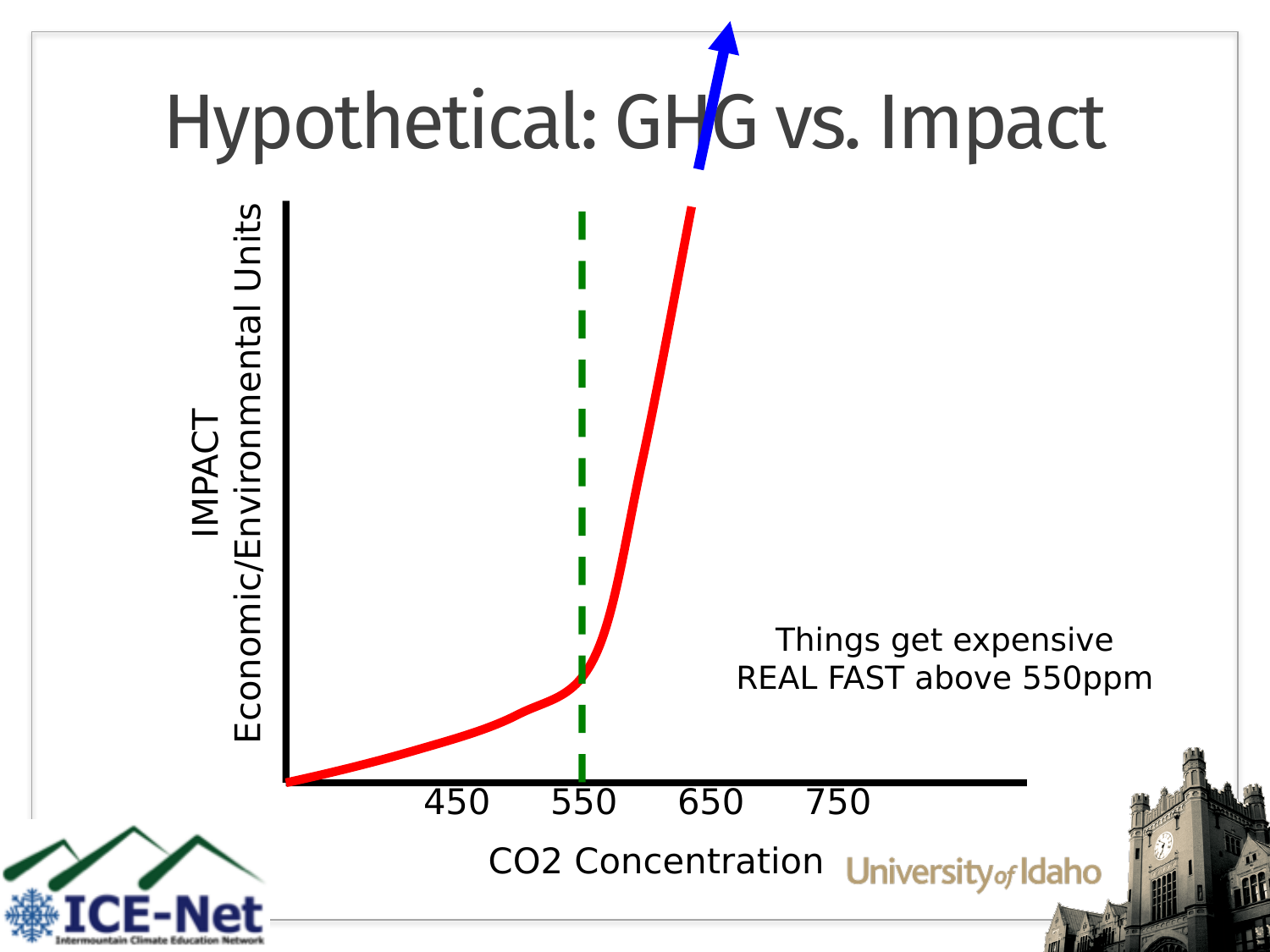

# Hypothetical: GHG vs. Impact

IMPACT
Economic/Environmental Units
Things get expensive
REAL FAST above 550ppm
 	450	550	650	750

CO2 Concentration